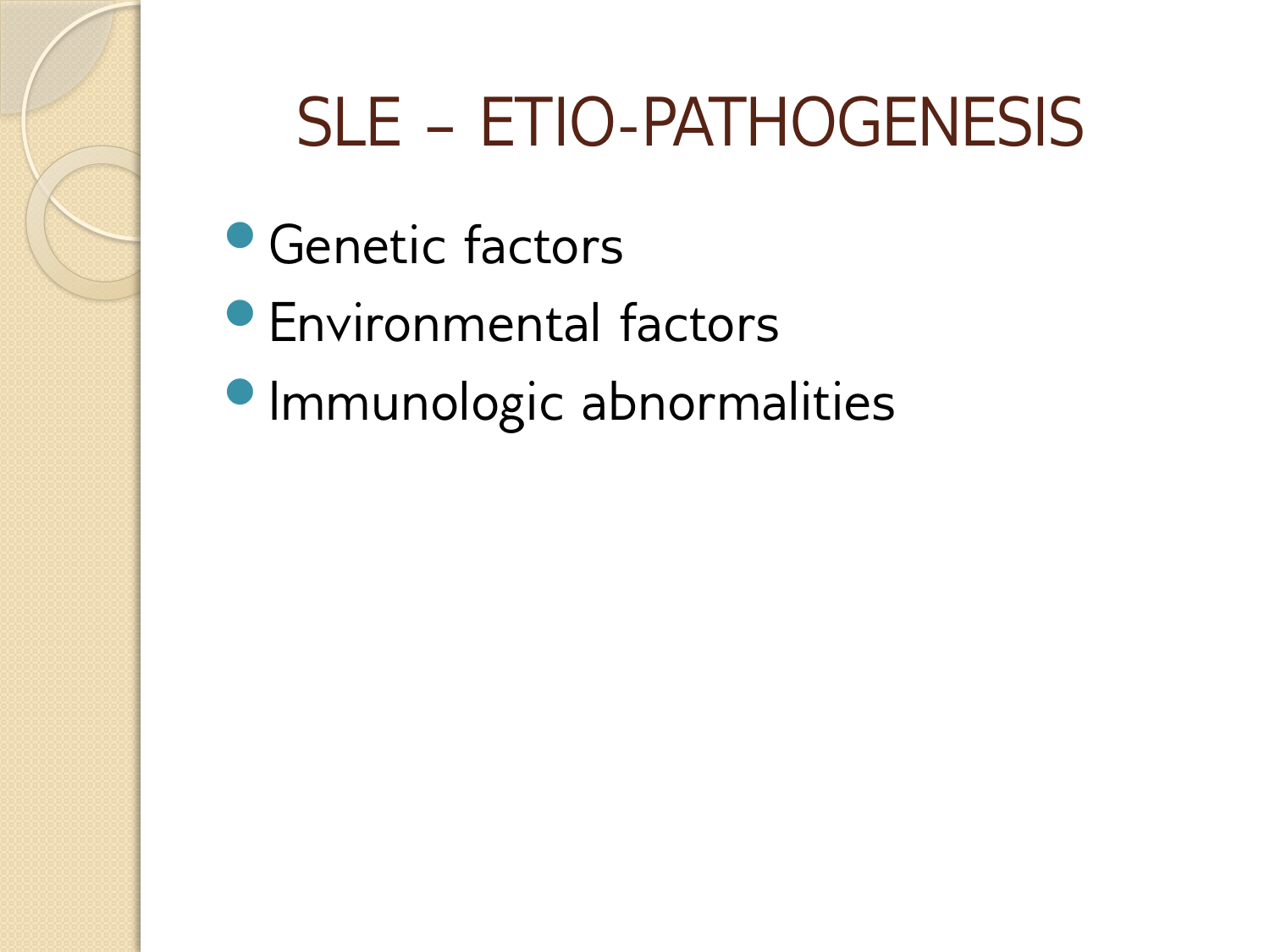

# SLE – ETIO-PATHOGENESIS
Genetic factors
Environmental factors
Immunologic abnormalities